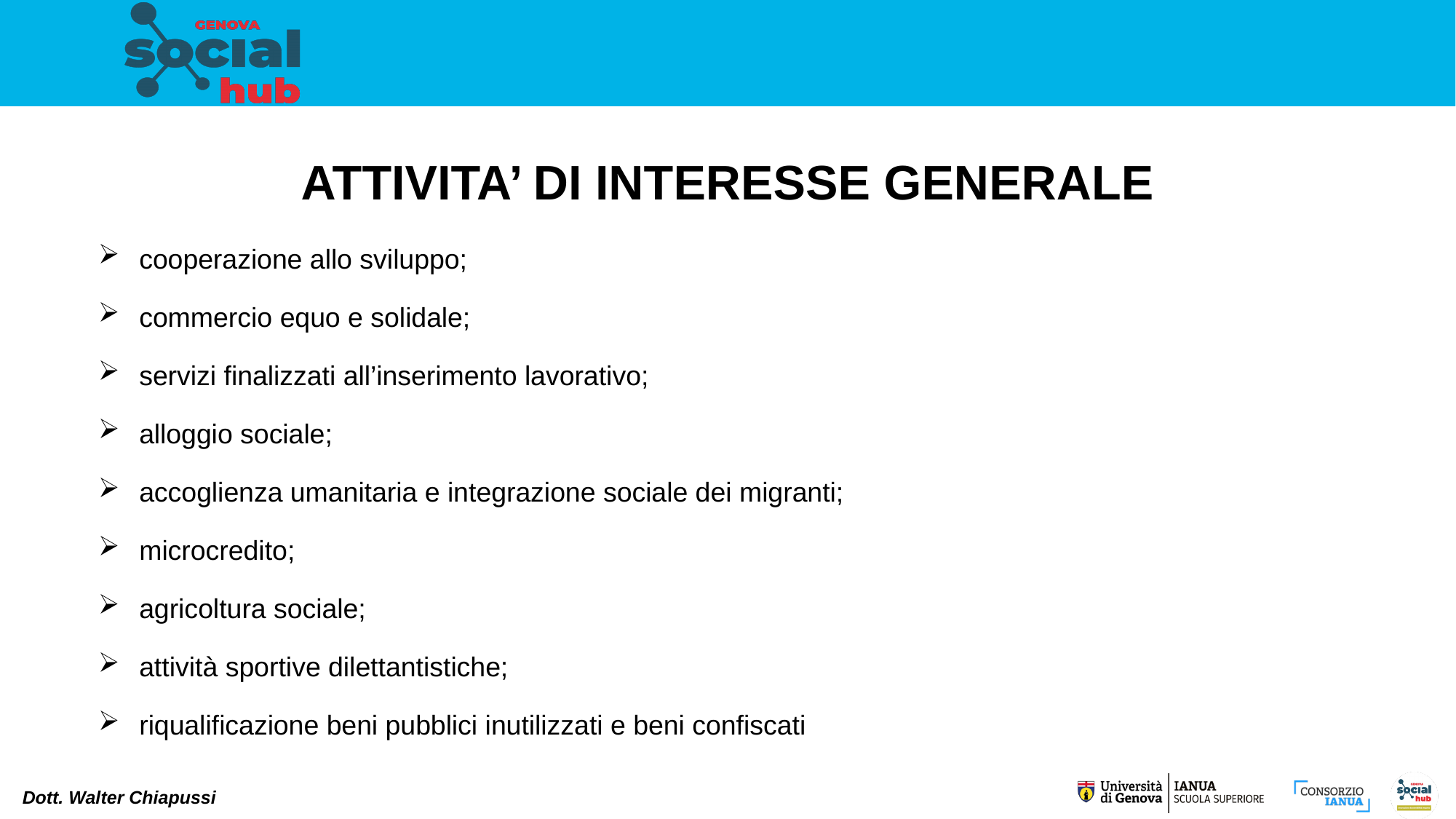

ATTIVITA’ DI INTERESSE GENERALE
cooperazione allo sviluppo;
commercio equo e solidale;
servizi finalizzati all’inserimento lavorativo;
alloggio sociale;
accoglienza umanitaria e integrazione sociale dei migranti;
microcredito;
agricoltura sociale;
attività sportive dilettantistiche;
riqualificazione beni pubblici inutilizzati e beni confiscati